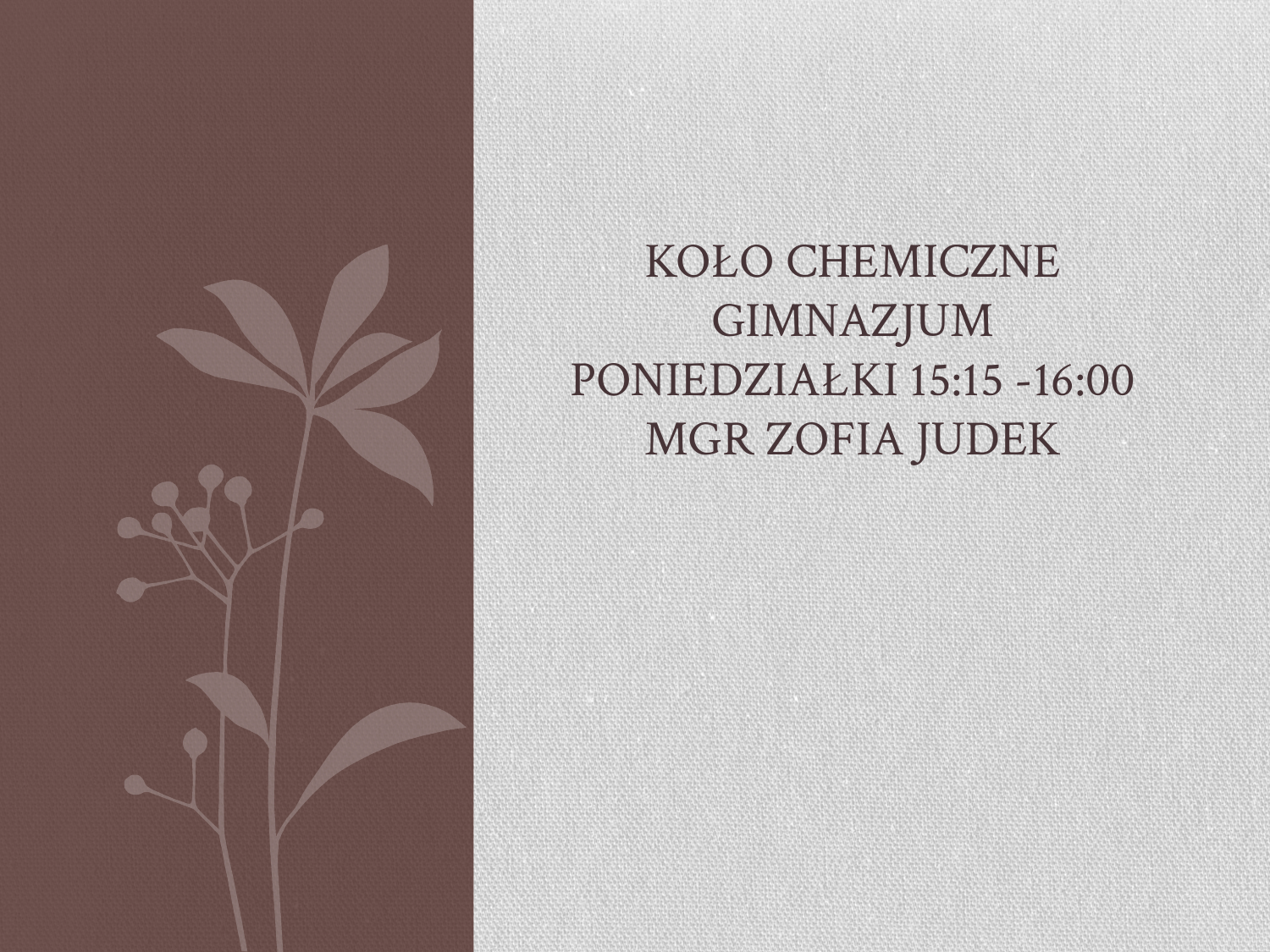

# Koło chemiczne gimnazjum poniedziałki 15:15 -16:00 mgr Zofia Judek